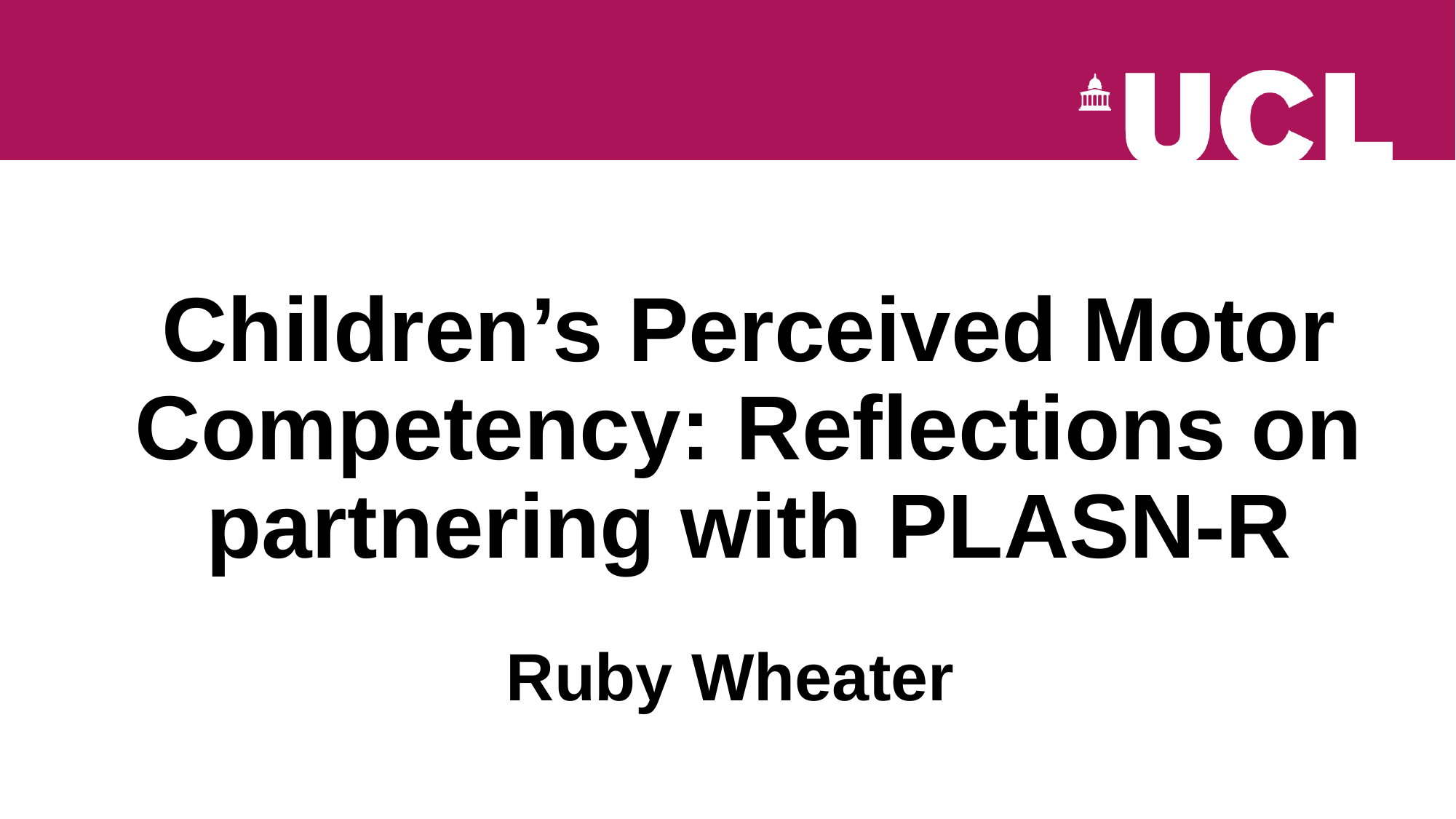

# Children’s Perceived Motor Competency: Reflections on partnering with PLASN-R Ruby Wheater